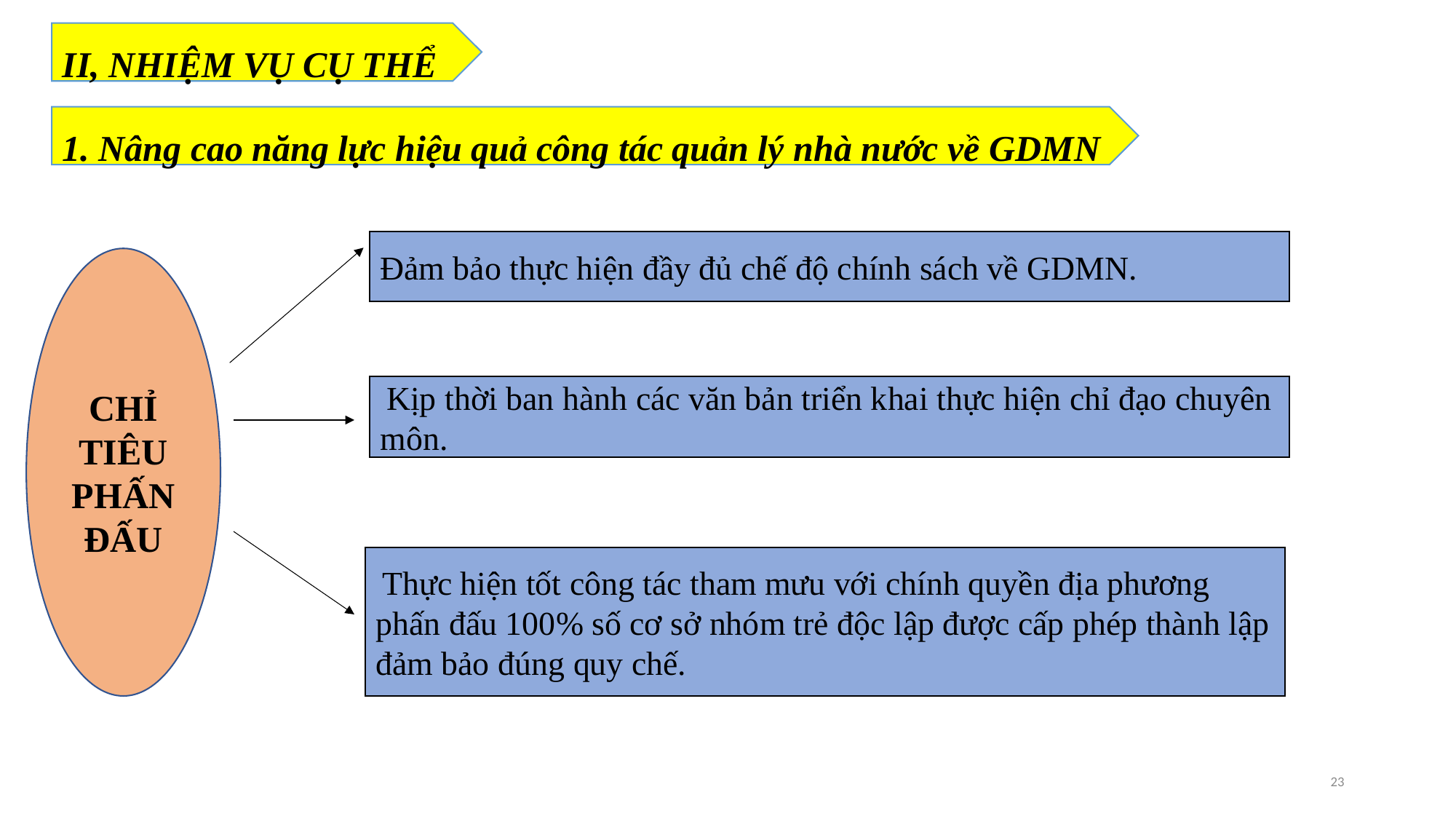

II, NHIỆM VỤ CỤ THỂ
1. Nâng cao năng lực hiệu quả công tác quản lý nhà nước về GDMN
Đảm bảo thực hiện đầy đủ chế độ chính sách về GDMN.
CHỈ TIÊU PHẤN ĐẤU
 Kịp thời ban hành các văn bản triển khai thực hiện chỉ đạo chuyên môn.
 Thực hiện tốt công tác tham mưu với chính quyền địa phương phấn đấu 100% số cơ sở nhóm trẻ độc lập được cấp phép thành lập đảm bảo đúng quy chế.
23